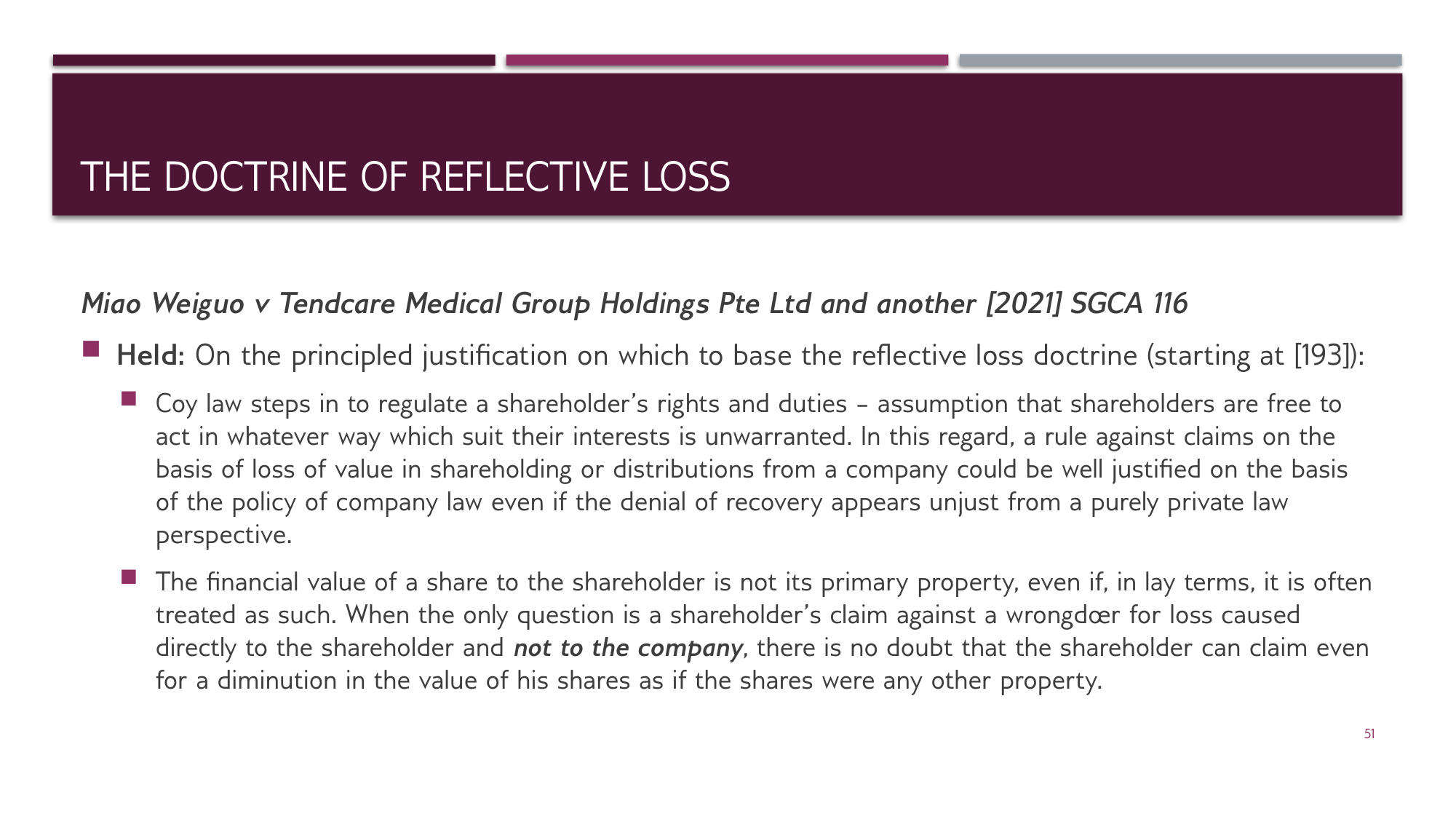

# THE DOCTRINE OF REFLECTIVE LOSS
Miao Weiguo v Tendcare Medical Group Holdings Pte Ltd and another [2021] SGCA 116
Held: On the principled justification on which to base the reflective loss doctrine (starting at [193]):
Coy law steps in to regulate a shareholder’s rights and duties – assumption that shareholders are free to act in whatever way which suit their interests is unwarranted. In this regard, a rule against claims on the basis of loss of value in shareholding or distributions from a company could be well justified on the basis of the policy of company law even if the denial of recovery appears unjust from a purely private law perspective.
The financial value of a share to the shareholder is not its primary property, even if, in lay terms, it is often treated as such. When the only question is a shareholder’s claim against a wrongdoer for loss caused directly to the shareholder and not to the company, there is no doubt that the shareholder can claim even for a diminution in the value of his shares as if the shares were any other property.

51